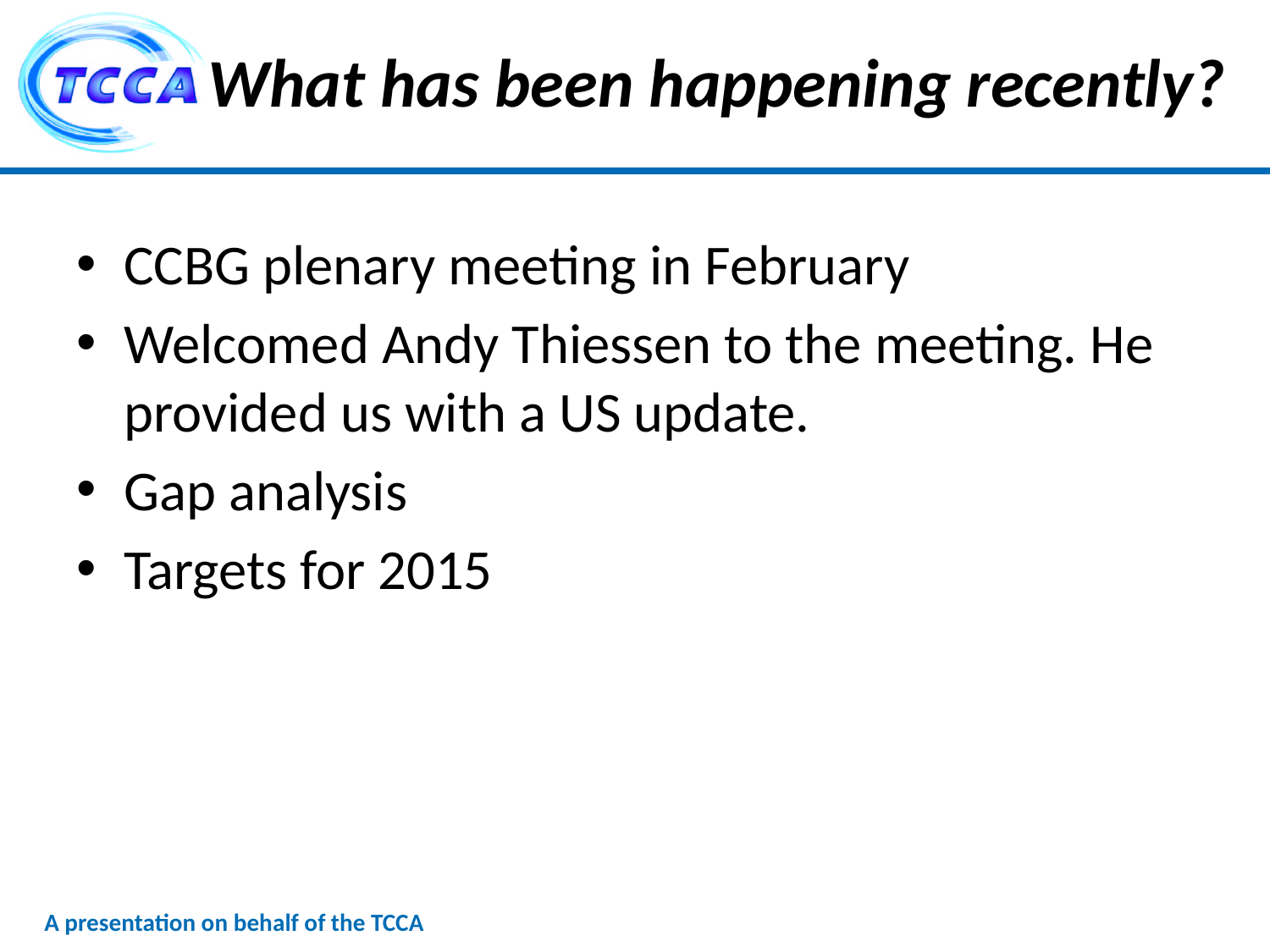

# What has been happening recently?
CCBG plenary meeting in February
Welcomed Andy Thiessen to the meeting. He provided us with a US update.
Gap analysis
Targets for 2015